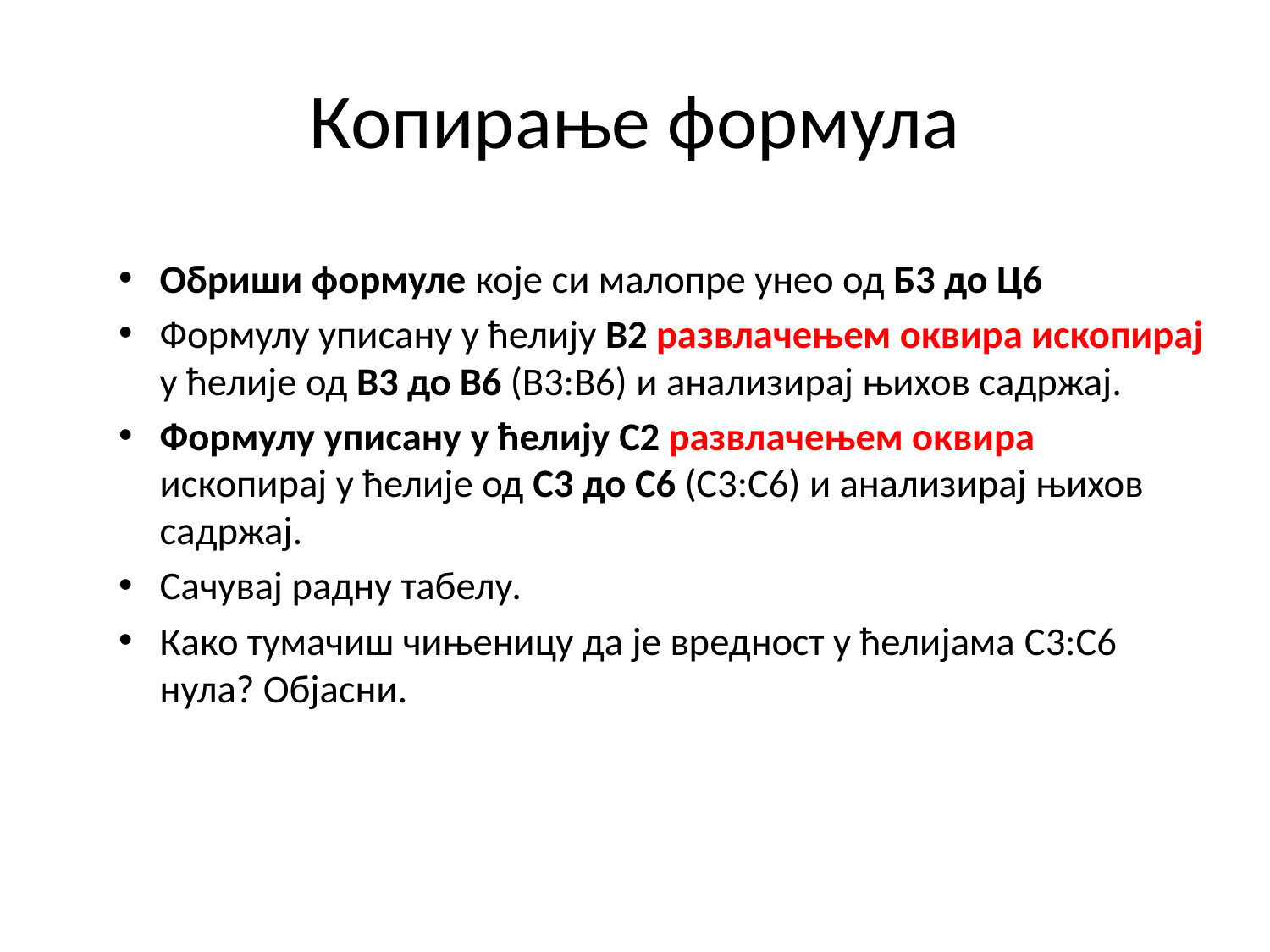

# Копирање формула
Обриши формуле које си малопре унео од Б3 до Ц6
Формулу уписану у ћелију B2 развлачењем оквира ископирај у ћелије од B3 до B6 (B3:B6) и анализирај њихов садржај.
Формулу уписану у ћелију C2 развлачењем оквира ископирај у ћелије од C3 до C6 (C3:C6) и анализирај њихов садржај.
Сачувај радну табелу.
Како тумачиш чињеницу да је вредност у ћелијама C3:C6 нула? Објасни.